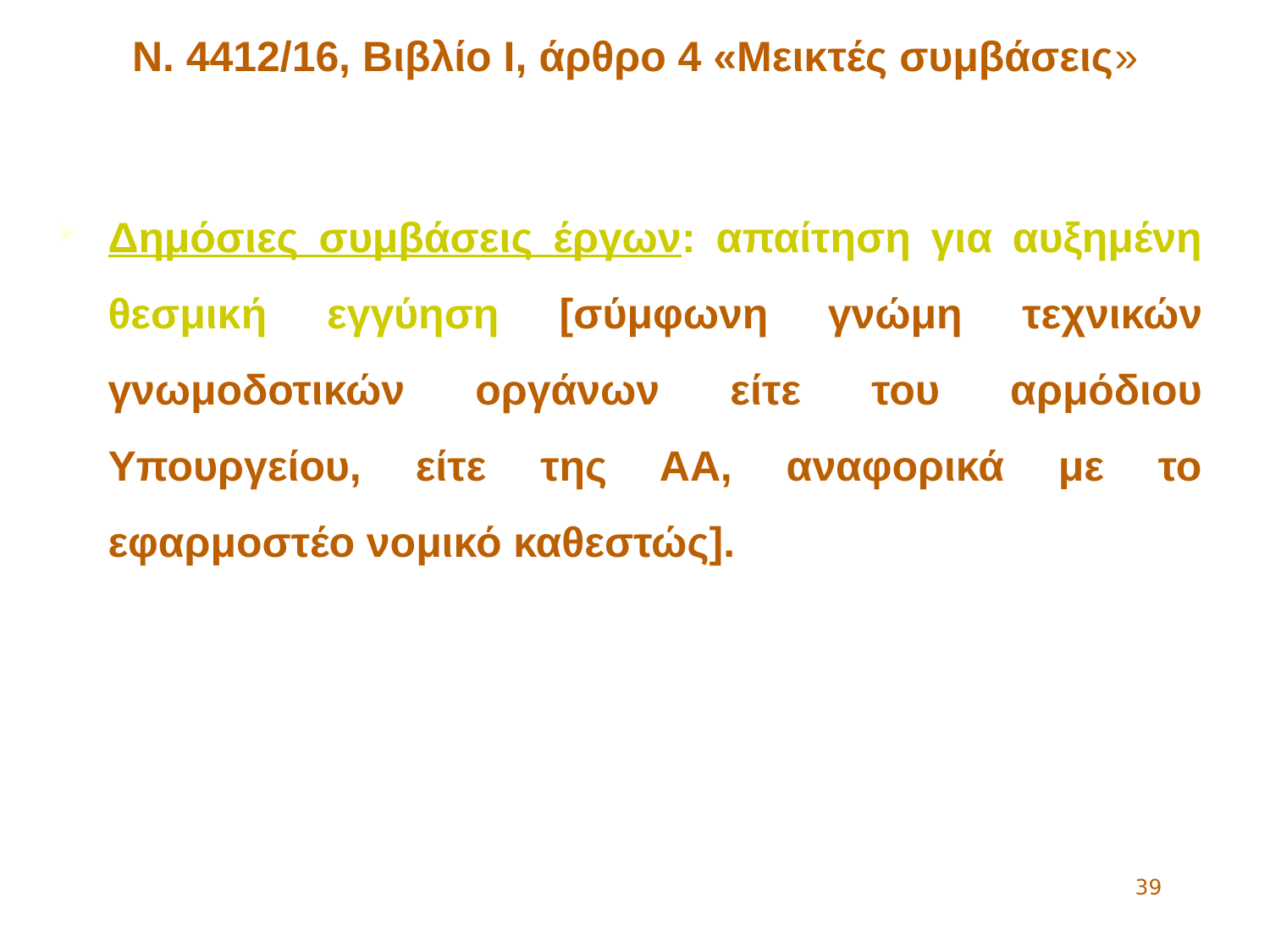

Ν. 4412/16, Βιβλίο Ι, άρθρο 4 «Μεικτές συμβάσεις»
Δημόσιες συμβάσεις έργων: απαίτηση για αυξημένη θεσμική εγγύηση [σύμφωνη γνώμη τεχνικών γνωμοδοτικών οργάνων είτε του αρμόδιου Υπουργείου, είτε της ΑΑ, αναφορικά με το εφαρμοστέο νομικό καθεστώς].
39